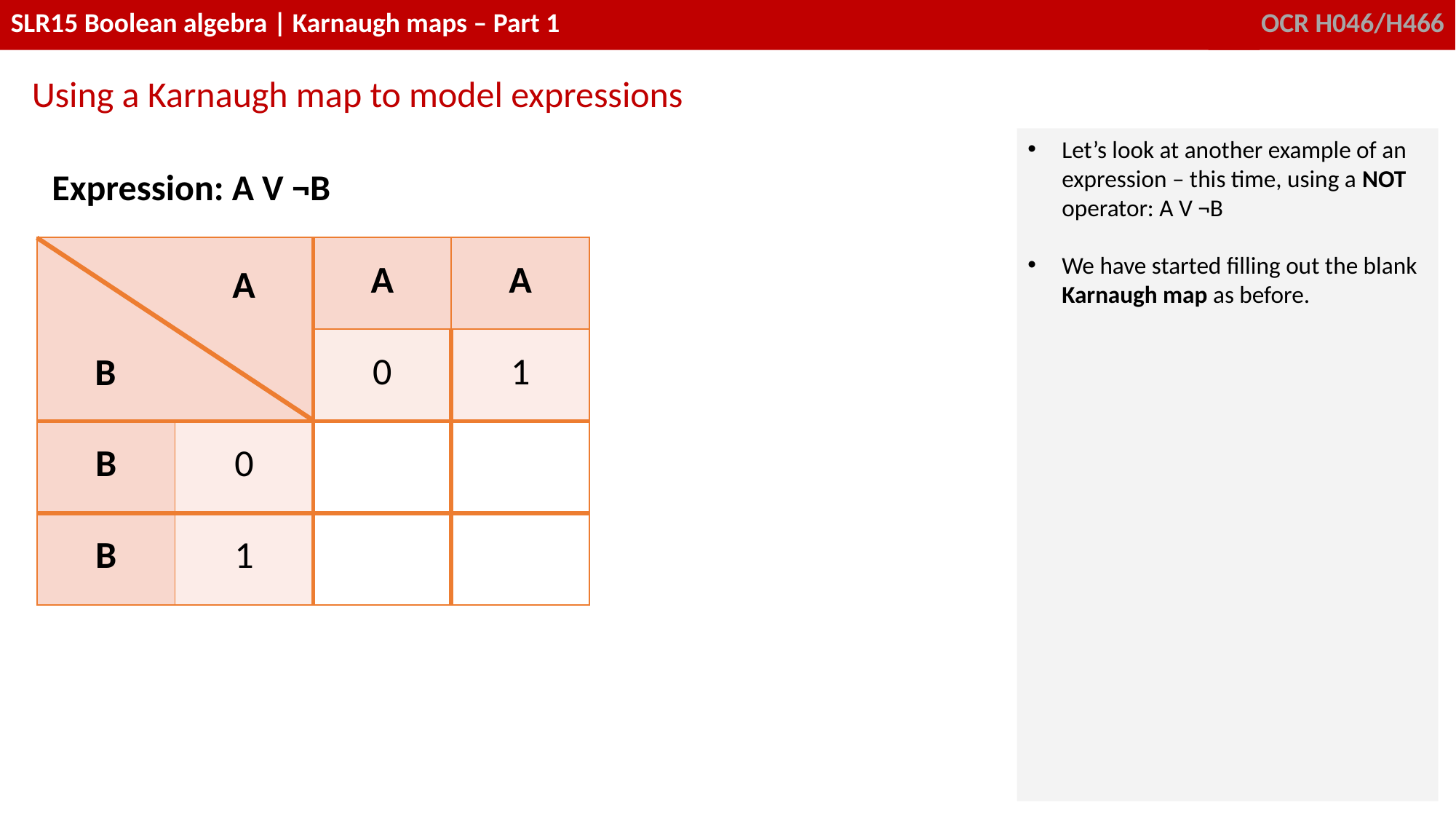

Using a Karnaugh map to model expressions
Let’s look at another example of an expression – this time, using a NOT operator: A V ¬B

We have started filling out the blank Karnaugh map as before.

| Expression: A V ¬B |  |  |  |
| --- | --- | --- | --- |
|  |  | A | A |
|  |  | 0 | 1 |
| B | 0 |  |  |
| B | 1 |  |  |
A
B